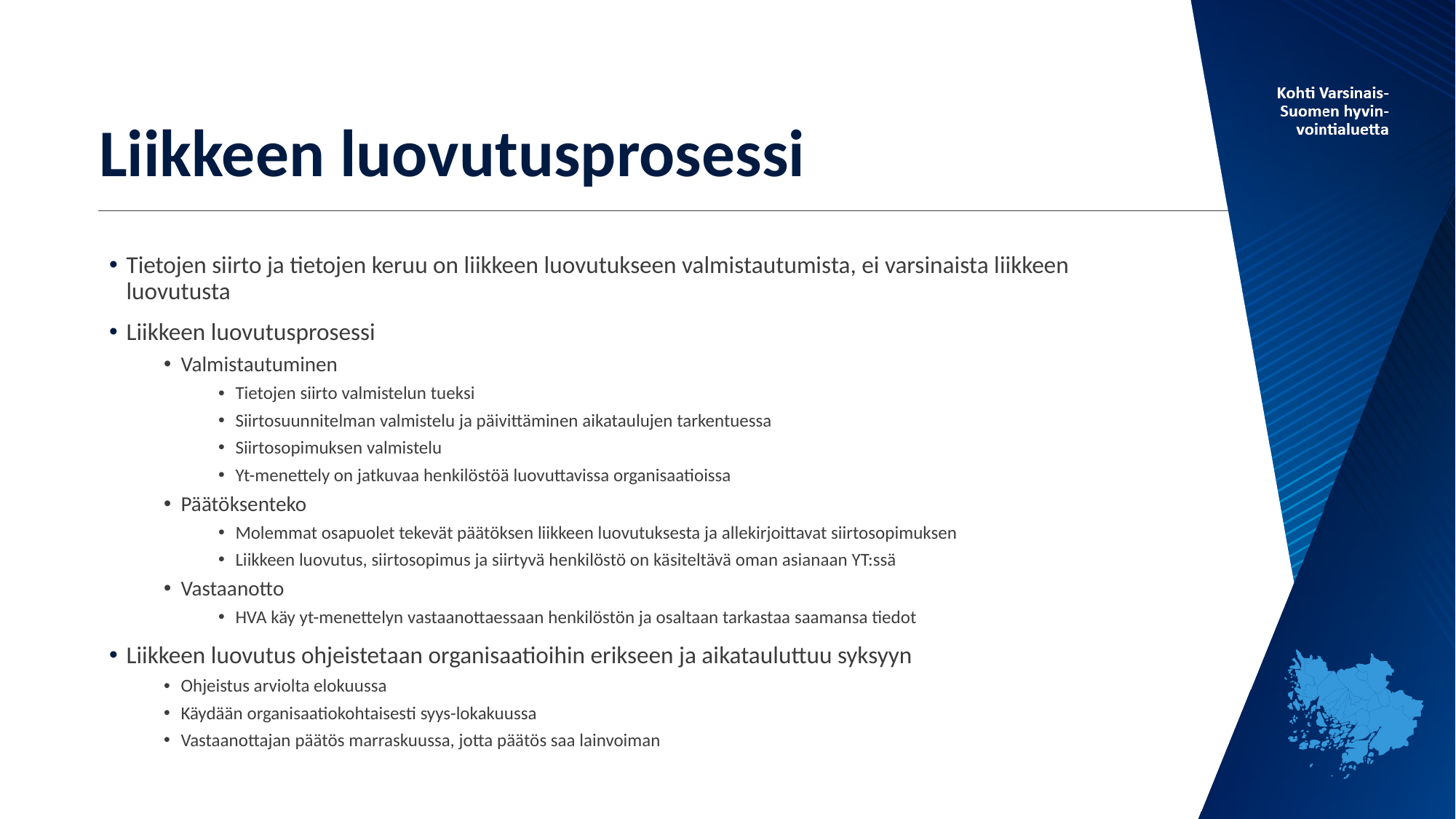

# Liikkeen luovutusprosessi
Tietojen siirto ja tietojen keruu on liikkeen luovutukseen valmistautumista, ei varsinaista liikkeen luovutusta
Liikkeen luovutusprosessi
Valmistautuminen
Tietojen siirto valmistelun tueksi
Siirtosuunnitelman valmistelu ja päivittäminen aikataulujen tarkentuessa
Siirtosopimuksen valmistelu
Yt-menettely on jatkuvaa henkilöstöä luovuttavissa organisaatioissa
Päätöksenteko
Molemmat osapuolet tekevät päätöksen liikkeen luovutuksesta ja allekirjoittavat siirtosopimuksen
Liikkeen luovutus, siirtosopimus ja siirtyvä henkilöstö on käsiteltävä oman asianaan YT:ssä
Vastaanotto
HVA käy yt-menettelyn vastaanottaessaan henkilöstön ja osaltaan tarkastaa saamansa tiedot
Liikkeen luovutus ohjeistetaan organisaatioihin erikseen ja aikatauluttuu syksyyn
Ohjeistus arviolta elokuussa
Käydään organisaatiokohtaisesti syys-lokakuussa
Vastaanottajan päätös marraskuussa, jotta päätös saa lainvoiman